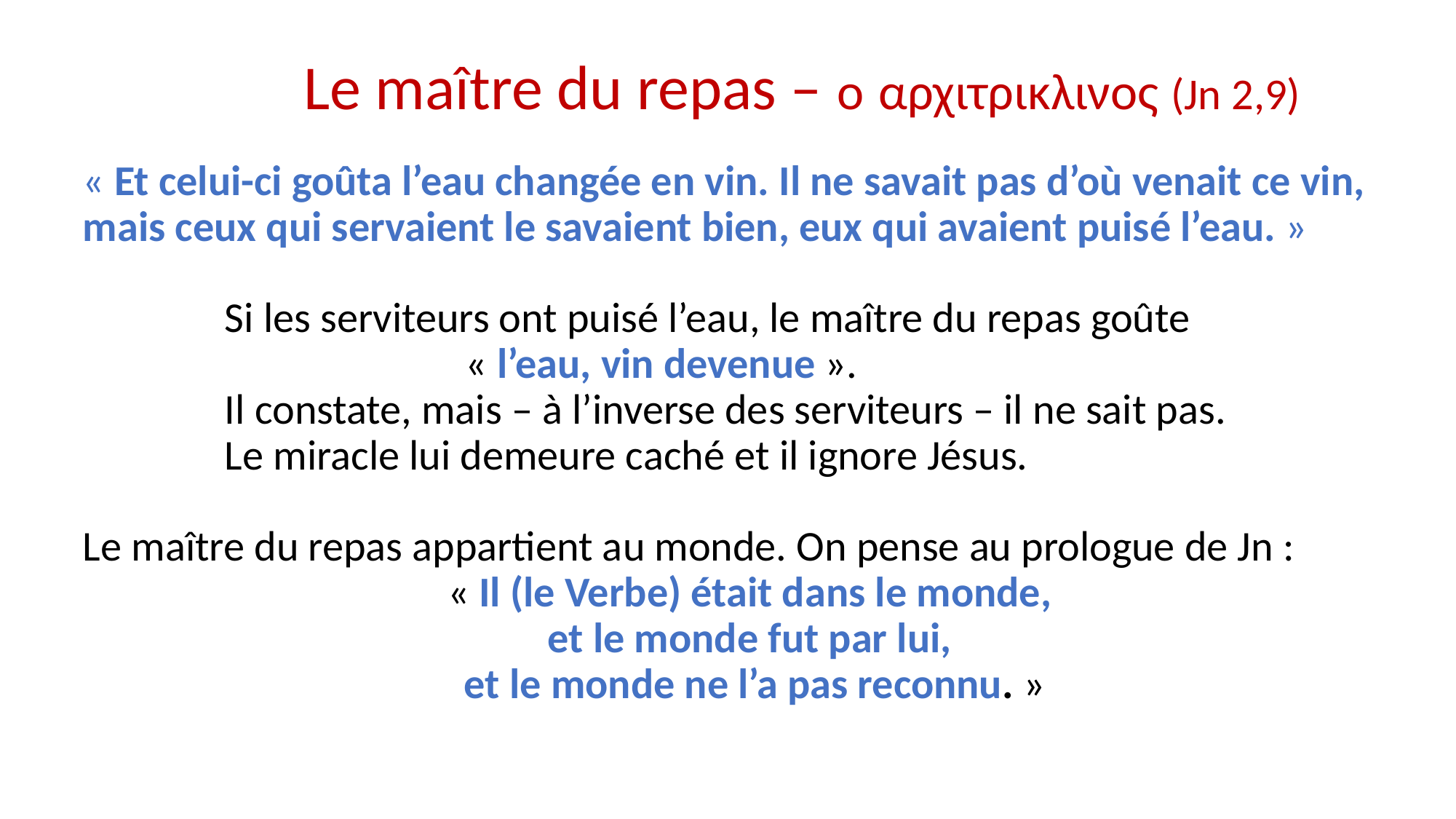

# Le maître du repas – ο αρχιτρικλινος (Jn 2,9)
« Et celui-ci goûta l’eau changée en vin. Il ne savait pas d’où venait ce vin,   mais ceux qui servaient le savaient bien, eux qui avaient puisé l’eau. »

Si les serviteurs ont puisé l’eau, le maître du repas goûte
                         « l’eau, vin devenue ».
Il constate, mais – à l’inverse des serviteurs – il ne sait pas.
Le miracle lui demeure caché et il ignore Jésus.

Le maître du repas appartient au monde. On pense au prologue de Jn :
« Il (le Verbe) était dans le monde,
et le monde fut par lui,
et le monde ne l’a pas reconnu. »